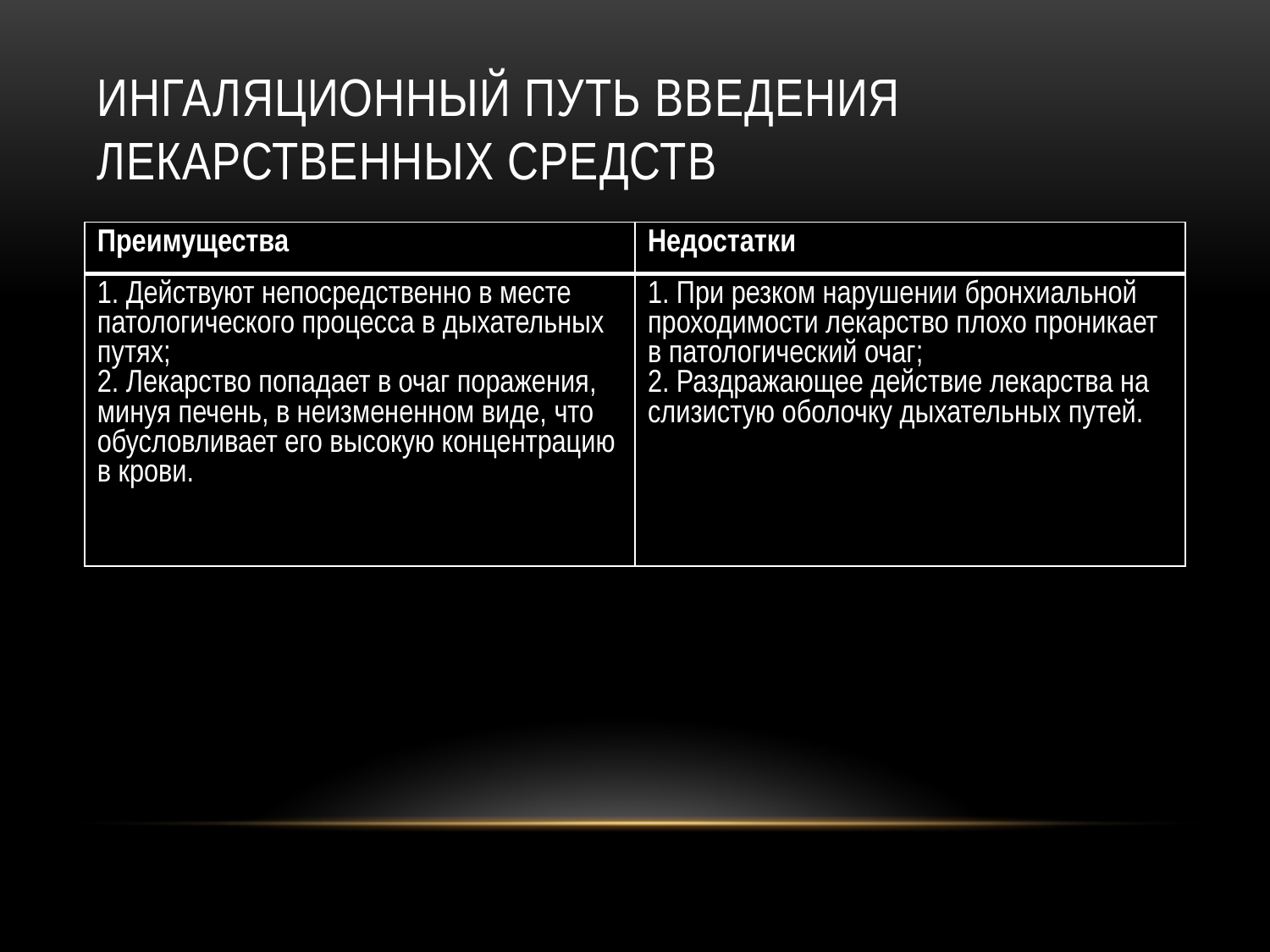

# Ингаляционный путь введения лекарственных средств
| Преимущества | Недостатки |
| --- | --- |
| 1. Действуют непосредственно в месте патологического процесса в дыхательных путях; 2. Лекарство попадает в очаг поражения, минуя печень, в неизмененном виде, что обусловливает его высокую концентрацию в крови. | 1. При резком нарушении бронхиальной проходимости лекарство плохо проникает в патологический очаг; 2. Раздражающее действие лекарства на слизистую оболочку дыхательных путей. |